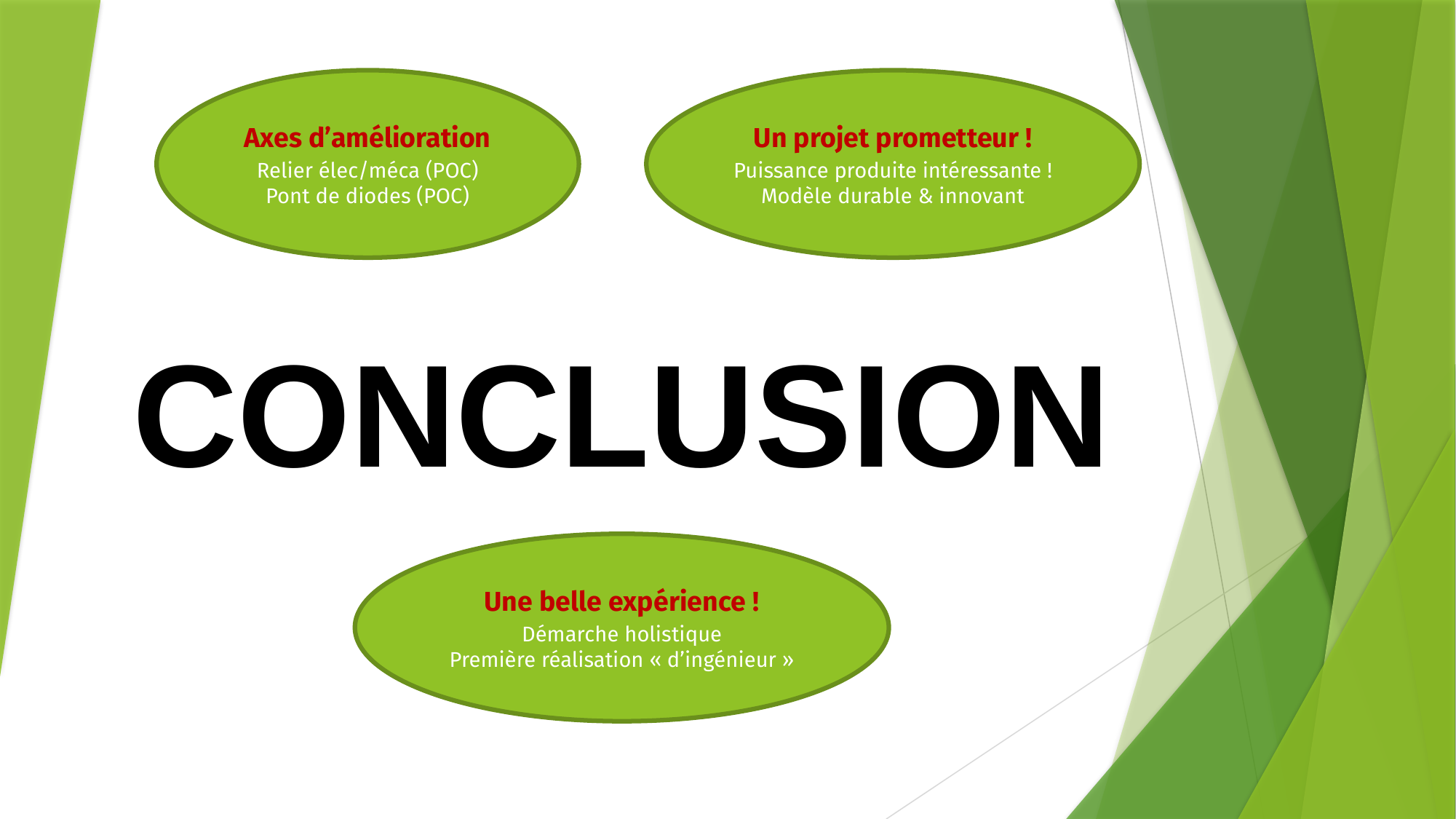

Axes d’amélioration

Relier élec/méca (POC)
Pont de diodes (POC)
Un projet prometteur !

Puissance produite intéressante !
Modèle durable & innovant
CONCLUSION
Une belle expérience !

Démarche holistique
Première réalisation « d’ingénieur »